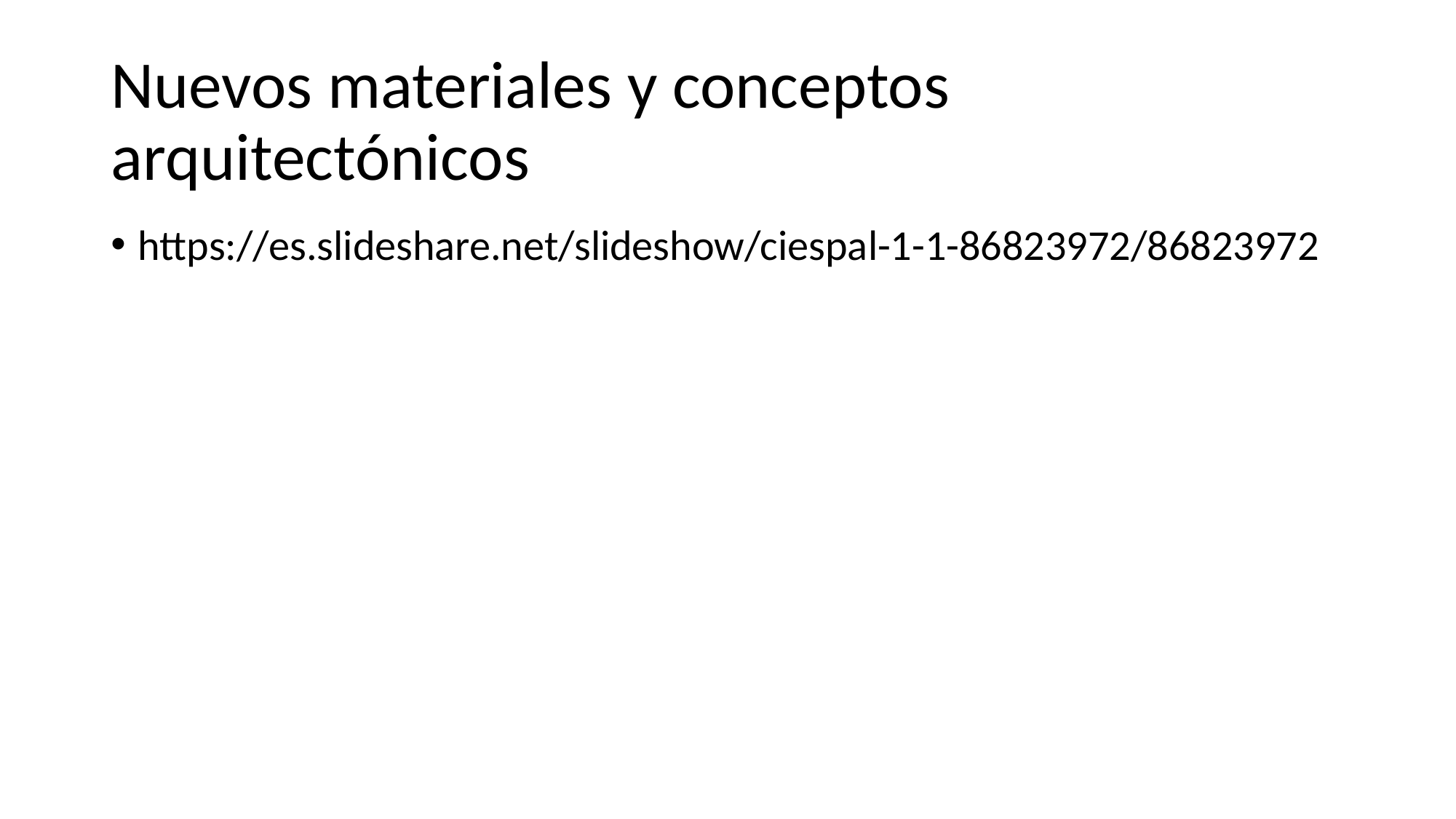

# Nuevos materiales y conceptos arquitectónicos
https://es.slideshare.net/slideshow/ciespal-1-1-86823972/86823972